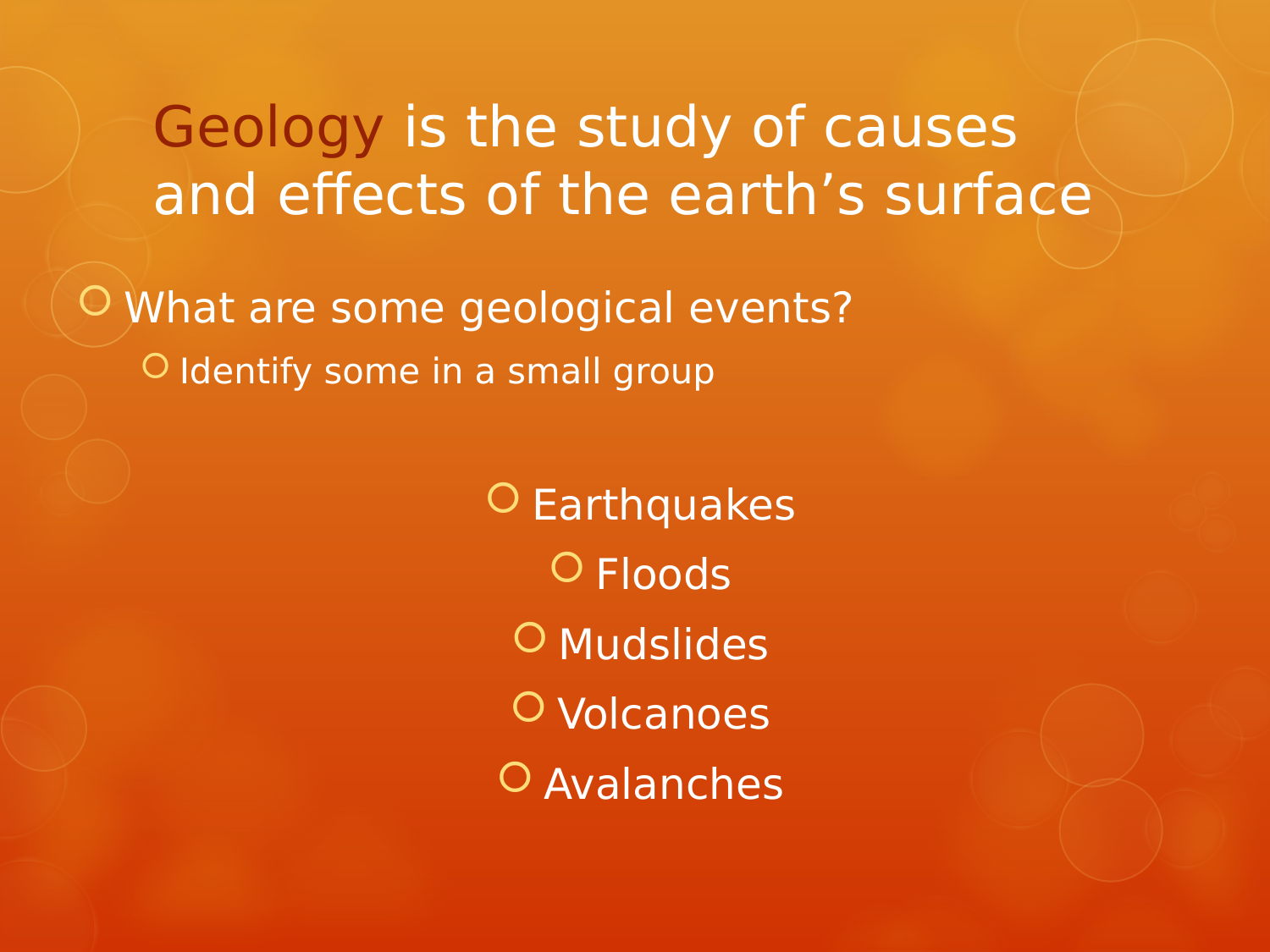

# Geology is the study of causes and effects of the earth’s surface
What are some geological events?
Identify some in a small group

Earthquakes
Floods
Mudslides
Volcanoes
Avalanches